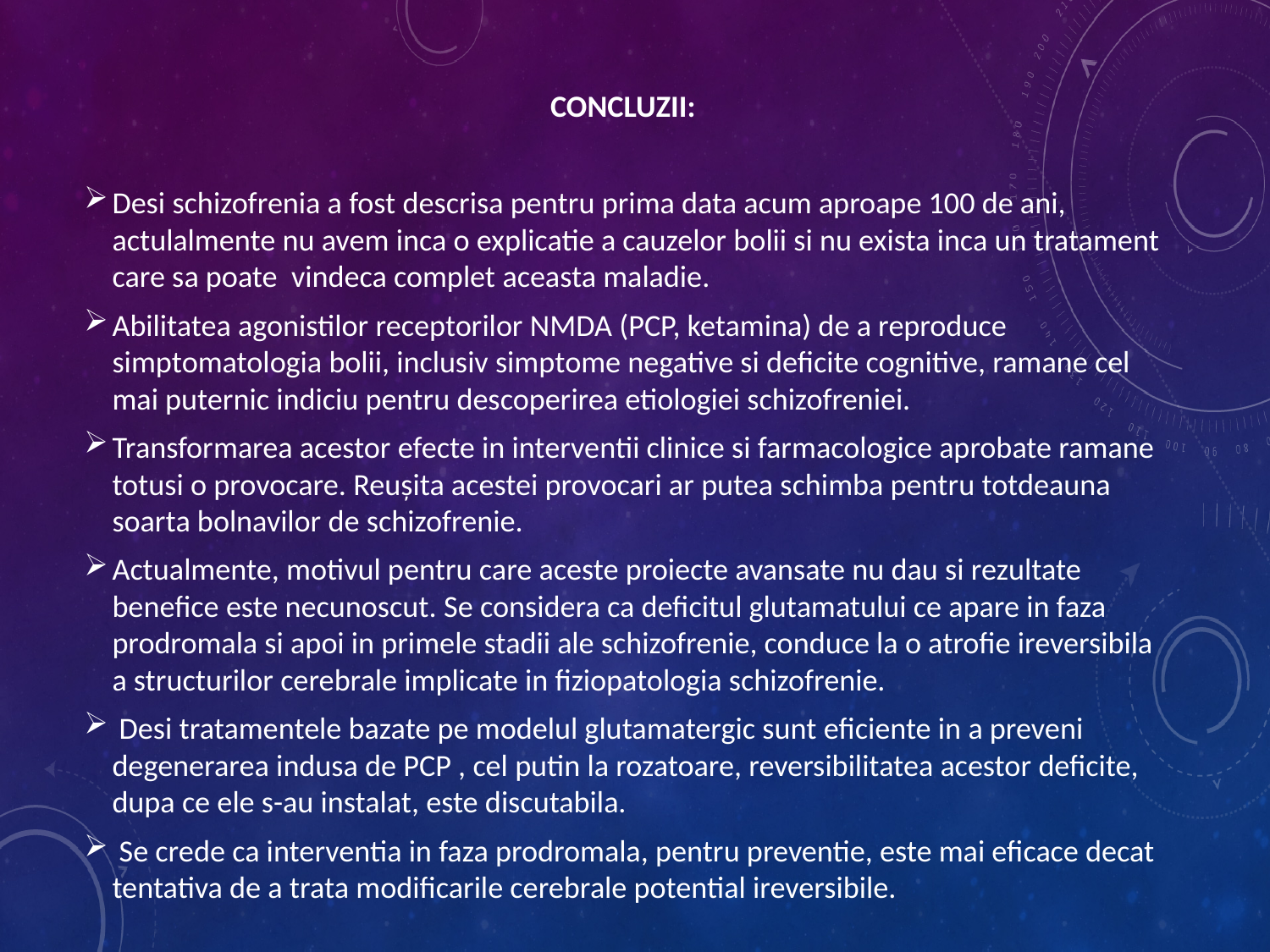

CONCLUZII:

Desi schizofrenia a fost descrisa pentru prima data acum aproape 100 de ani, actulalmente nu avem inca o explicatie a cauzelor bolii si nu exista inca un tratament care sa poate  vindeca complet aceasta maladie.
Abilitatea agonistilor receptorilor NMDA (PCP, ketamina) de a reproduce simptomatologia bolii, inclusiv simptome negative si deficite cognitive, ramane cel mai puternic indiciu pentru descoperirea etiologiei schizofreniei.
Transformarea acestor efecte in interventii clinice si farmacologice aprobate ramane totusi o provocare. Reușita acestei provocari ar putea schimba pentru totdeauna soarta bolnavilor de schizofrenie.
Actualmente, motivul pentru care aceste proiecte avansate nu dau si rezultate benefice este necunoscut. Se considera ca deficitul glutamatului ce apare in faza prodromala si apoi in primele stadii ale schizofrenie, conduce la o atrofie ireversibila a structurilor cerebrale implicate in fiziopatologia schizofrenie.
 Desi tratamentele bazate pe modelul glutamatergic sunt eficiente in a preveni degenerarea indusa de PCP , cel putin la rozatoare, reversibilitatea acestor deficite, dupa ce ele s-au instalat, este discutabila.
 Se crede ca interventia in faza prodromala, pentru preventie, este mai eficace decat tentativa de a trata modificarile cerebrale potential ireversibile.